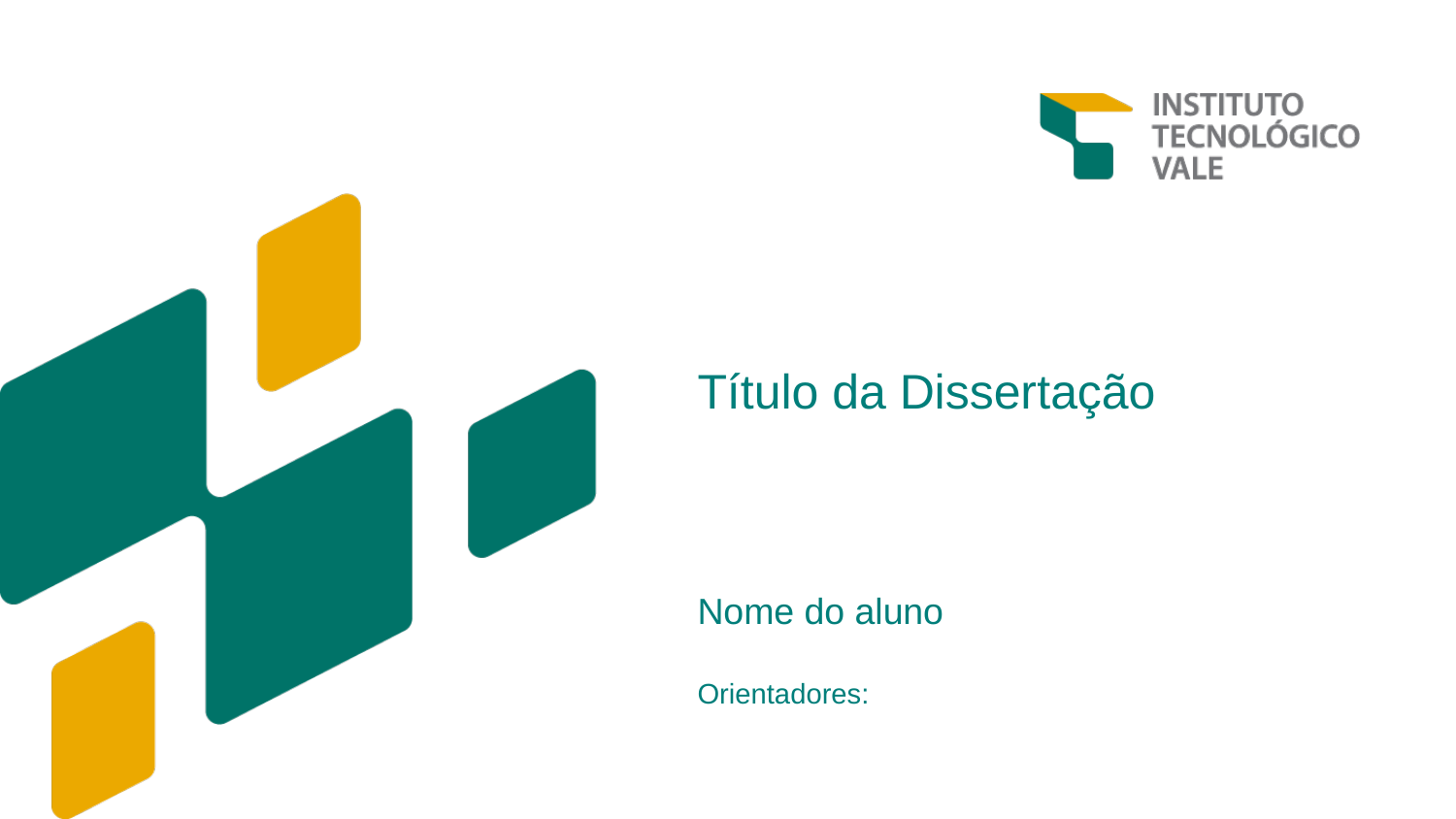

# Título da Dissertação
Nome do aluno

Orientadores: